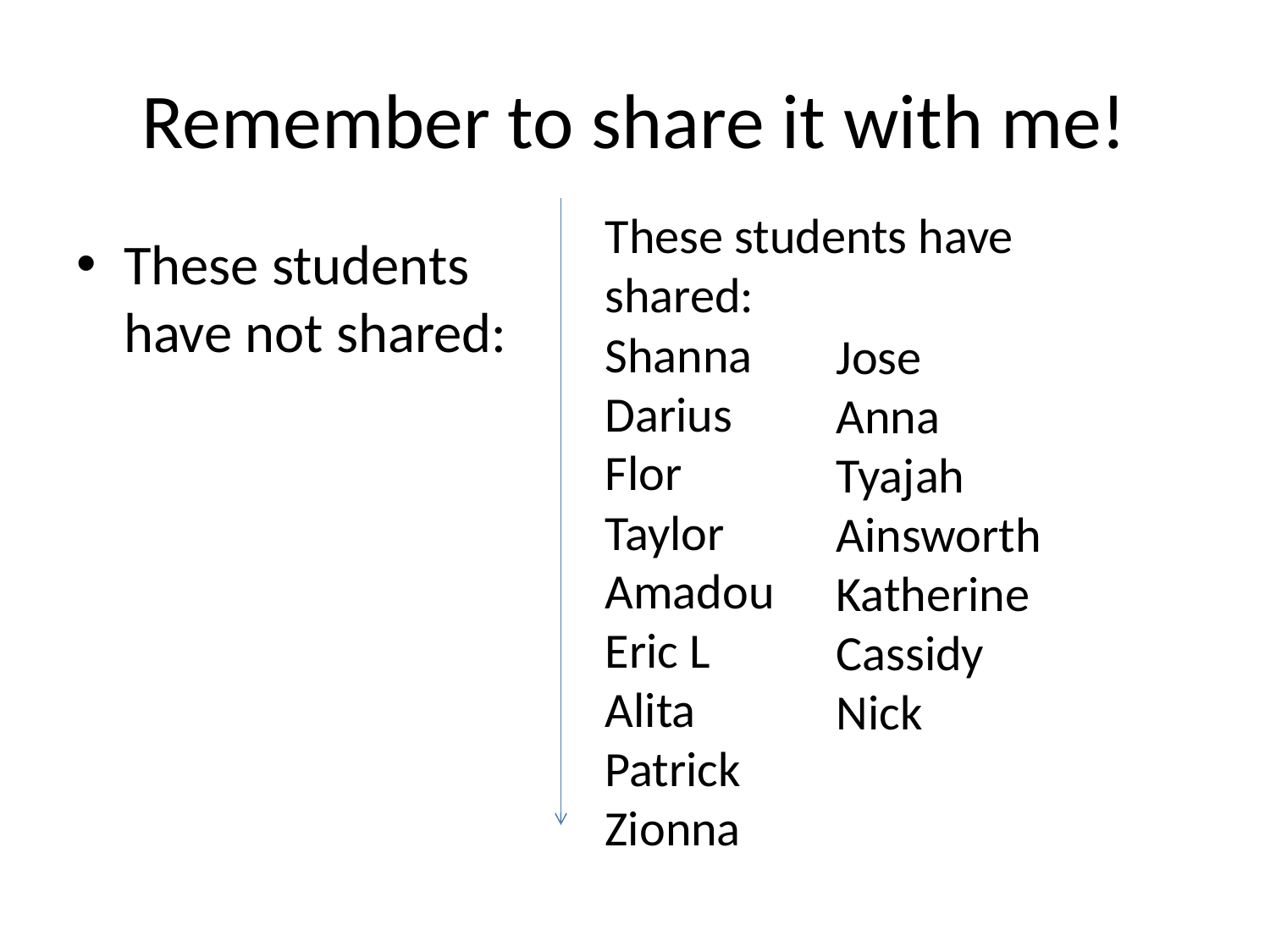

# Remember to share it with me!
These students have shared:
Shanna
Darius
Flor
Taylor
Amadou
Eric L
Alita
Patrick
Zionna
These students have not shared:

Jose
Anna
Tyajah
Ainsworth
Katherine
Cassidy
Nick